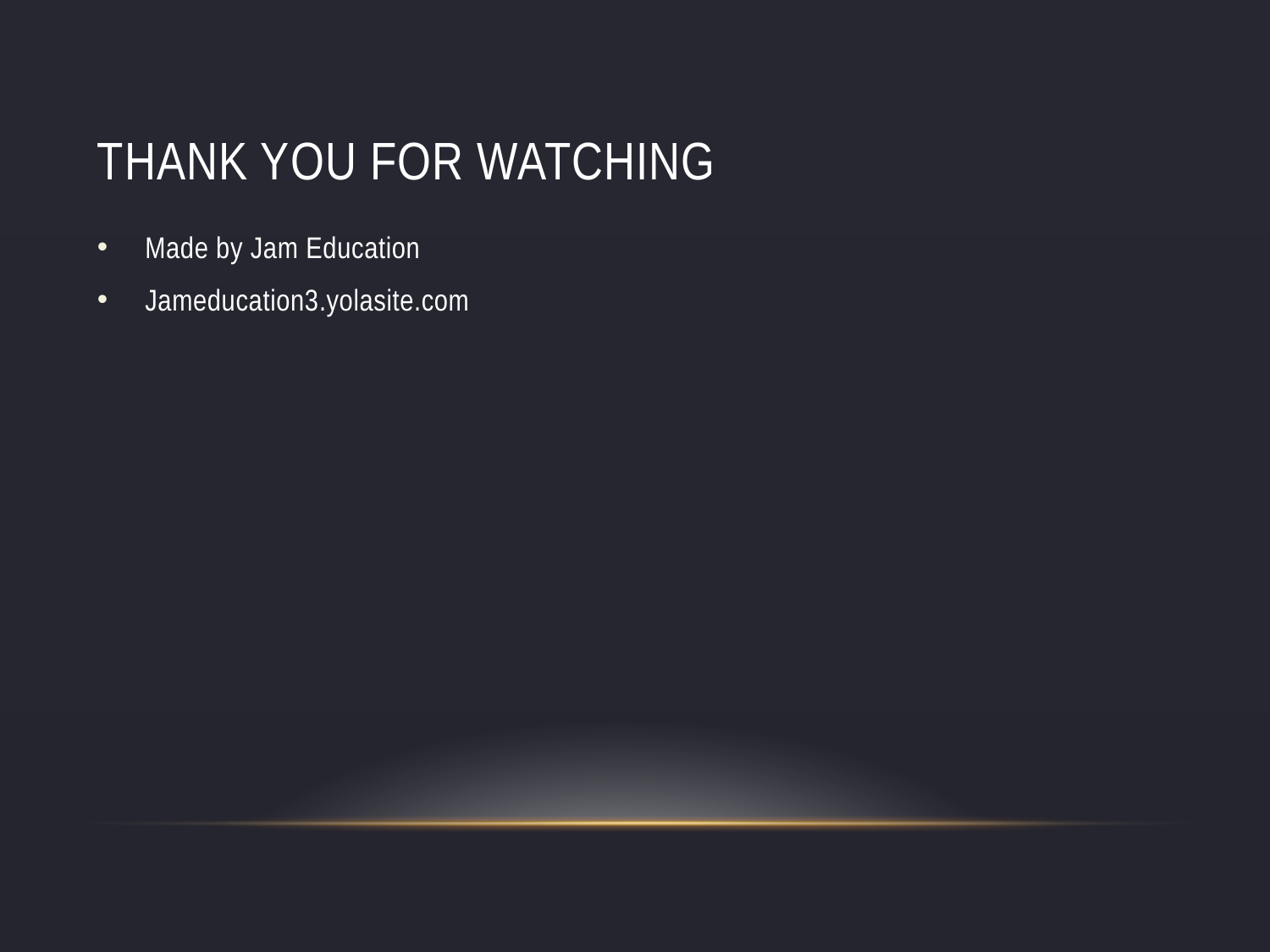

# Thank You For Watching
Made by Jam Education
Jameducation3.yolasite.com